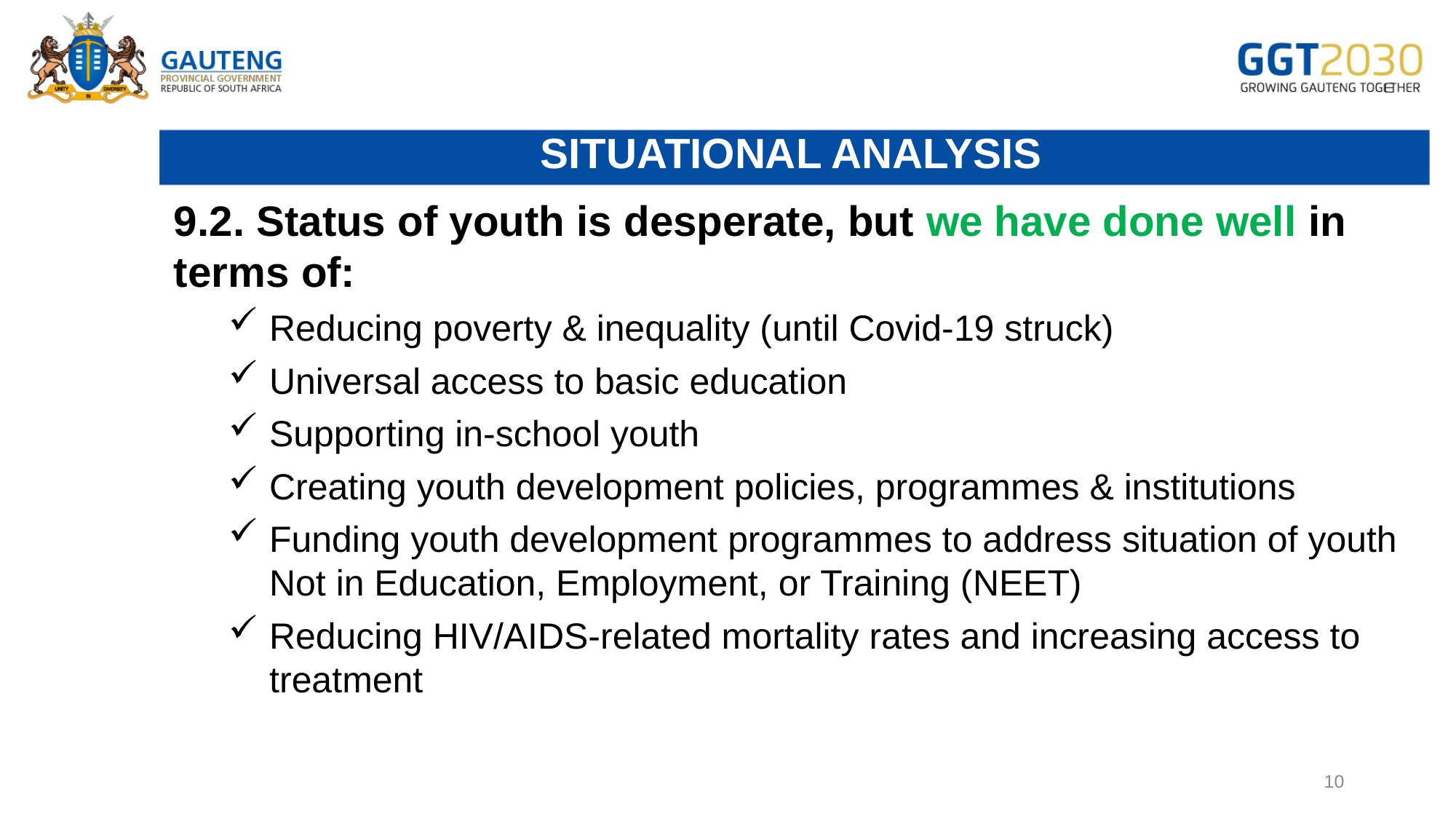

# SITUATIONAL ANALYSIS
9.2. Status of youth is desperate, but we have done well in terms of:
Reducing poverty & inequality (until Covid-19 struck)
Universal access to basic education
Supporting in-school youth
Creating youth development policies, programmes & institutions
Funding youth development programmes to address situation of youth Not in Education, Employment, or Training (NEET)
Reducing HIV/AIDS-related mortality rates and increasing access to treatment

10